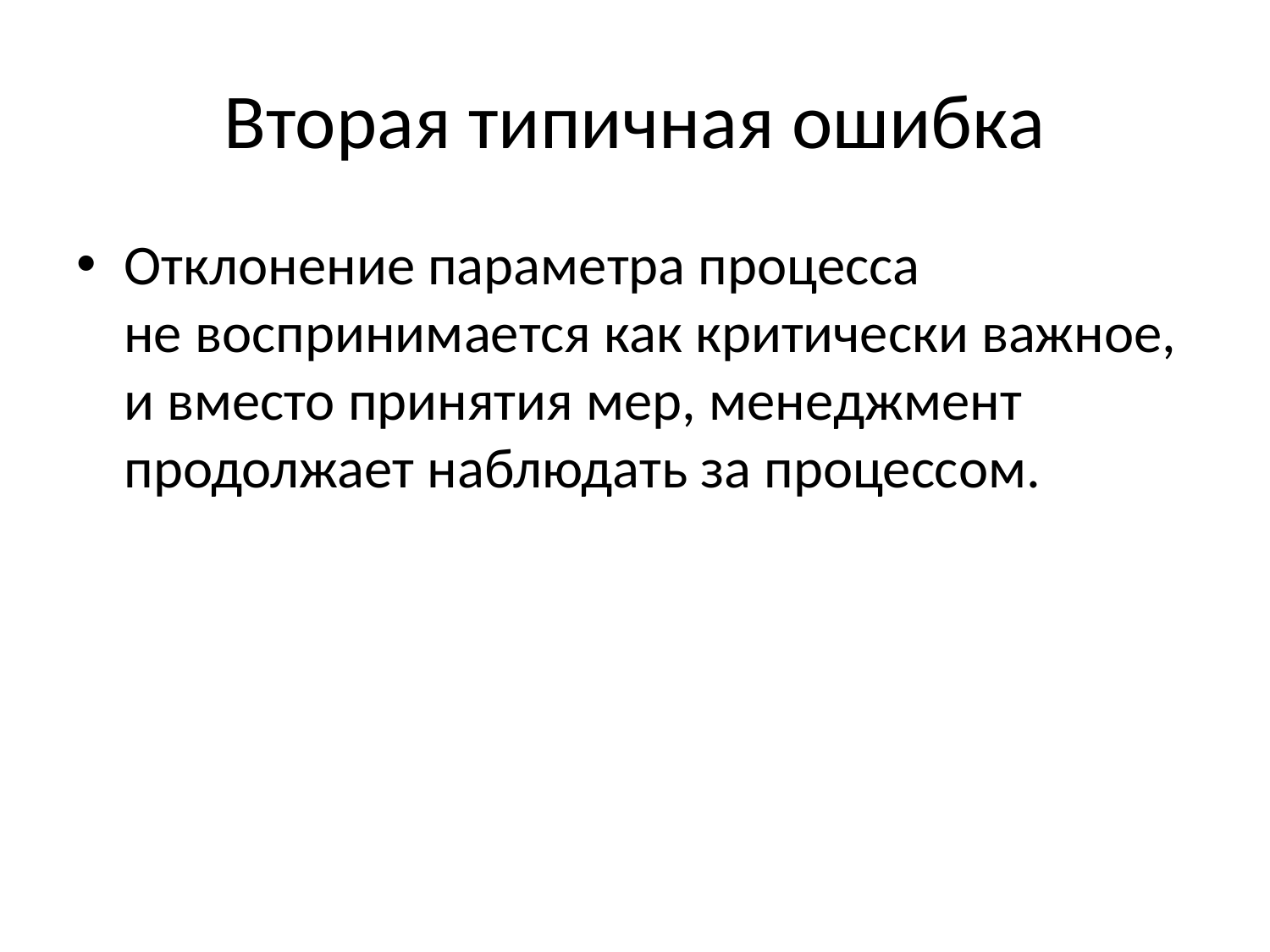

# Вторая типичная ошибка
Отклонение параметра процесса
не воспринимается как критически важное, и вместо принятия мер, менеджмент продолжает наблюдать за процессом.